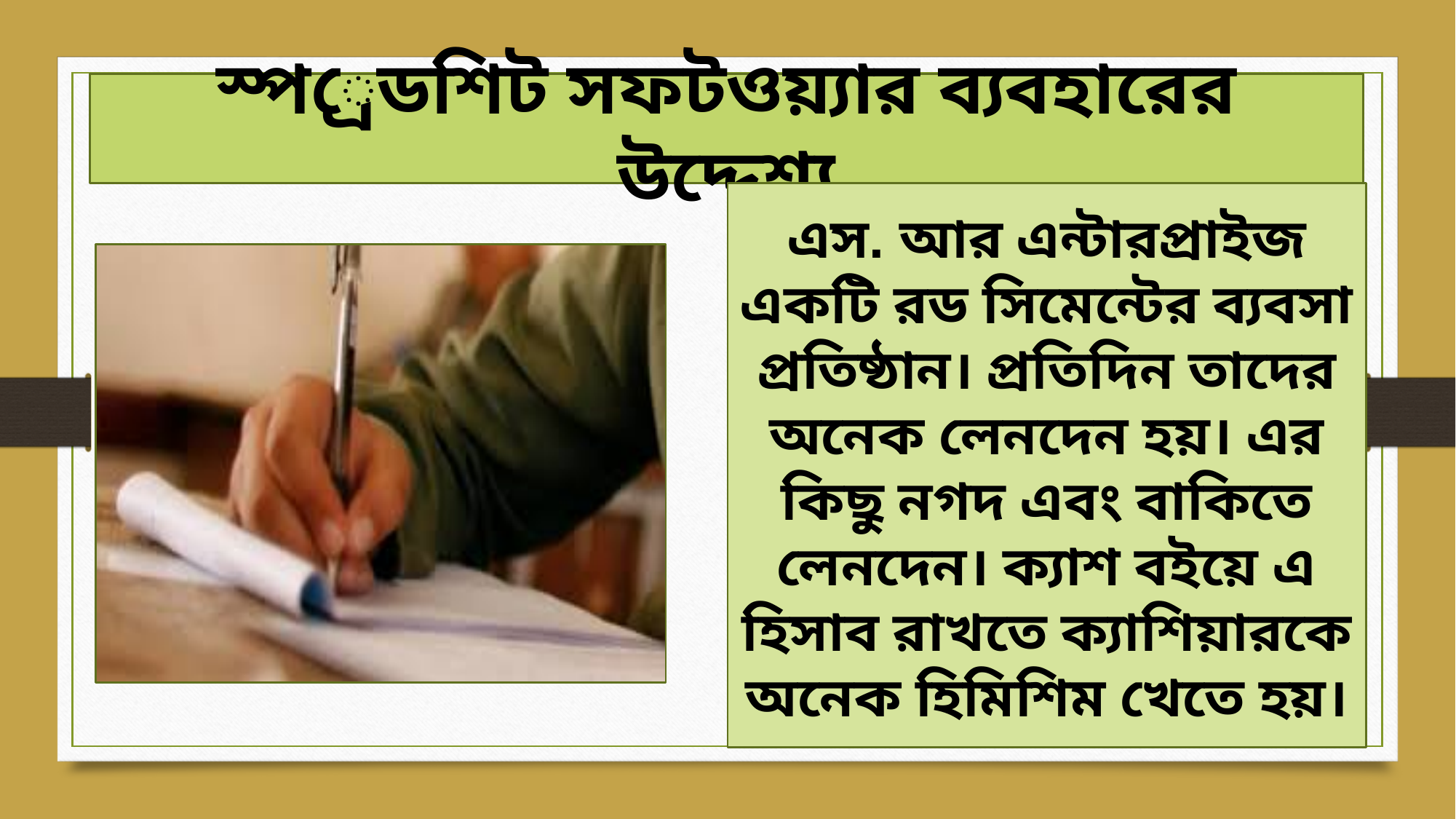

স্প্রেডশিট সফটওয়্যার ব্যবহারের উদ্দেশ্য
এস. আর এন্টারপ্রাইজ একটি রড সিমেন্টের ব্যবসা প্রতিষ্ঠান। প্রতিদিন তাদের অনেক লেনদেন হয়। এর কিছু নগদ এবং বাকিতে লেনদেন। ক্যাশ বইয়ে এ হিসাব রাখতে ক্যাশিয়ারকে অনেক হিমিশিম খেতে হয়।

ঘটনা-২